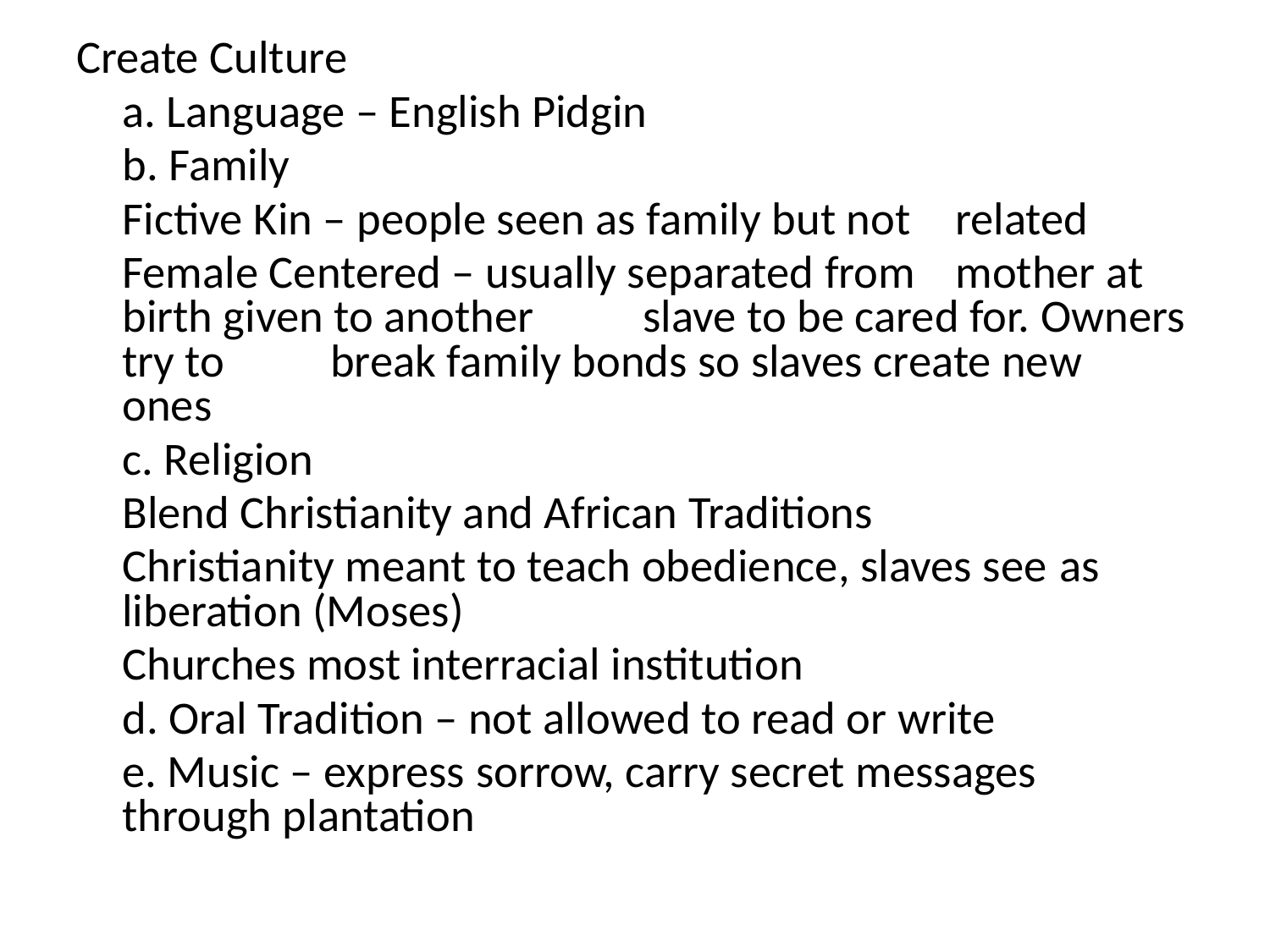

Create Culture
	a. Language – English Pidgin
	b. Family
		Fictive Kin – people seen as family but not 			related
		Female Centered – usually separated from 			mother at birth given to another 			slave to be cared for. Owners try to 			break family bonds so slaves create new 		ones
	c. Religion
		Blend Christianity and African Traditions
		Christianity meant to teach obedience, slaves see 		as liberation (Moses)
		Churches most interracial institution
	d. Oral Tradition – not allowed to read or write
	e. Music – express sorrow, carry secret messages 	through plantation
#